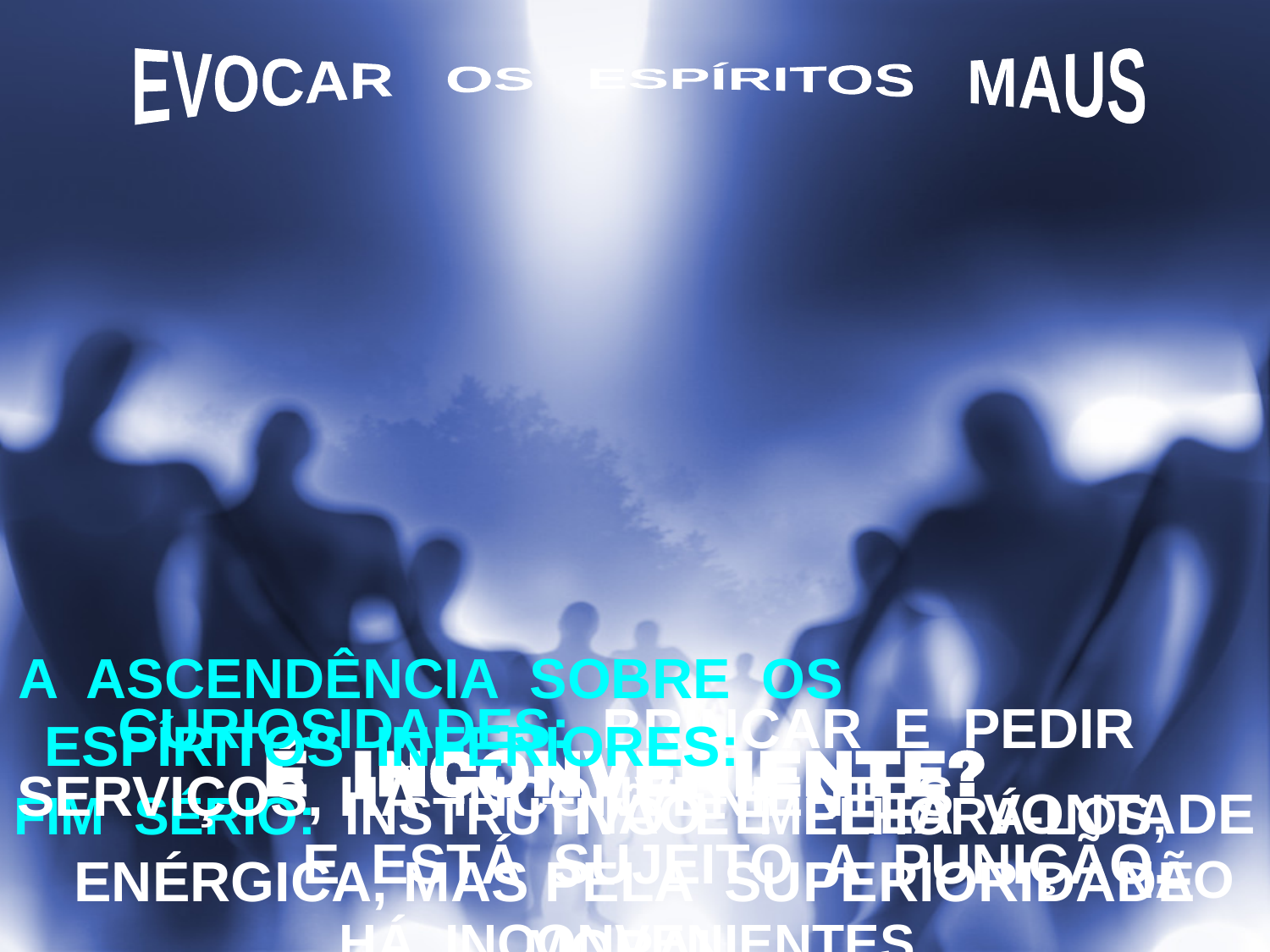

EVOCAR   OS   ESPÍRITOS   MAUS
A  ASCENDÊNCIA  SOBRE  OS                             ESPÍRITOS  INFERIORES:                                                                      NÃO  É  PELA  VONTADE  ENÉRGICA, MAS PELA  SUPERIORIDADE  MORAL.
CURIOSIDADES:  BRINCAR  E  PEDIR  SERVIÇOS, HÁ  INCONVENIENTES                                 E  ESTÁ  SUJEITO  A  PUNIÇÃO.
É  INCONVENIENTE?
FIM  SÉRIO:  INSTRUTIVO  E  MELHORÁ-LOS,                                                                                  NÃO  HÁ  INCONVENIENTES.